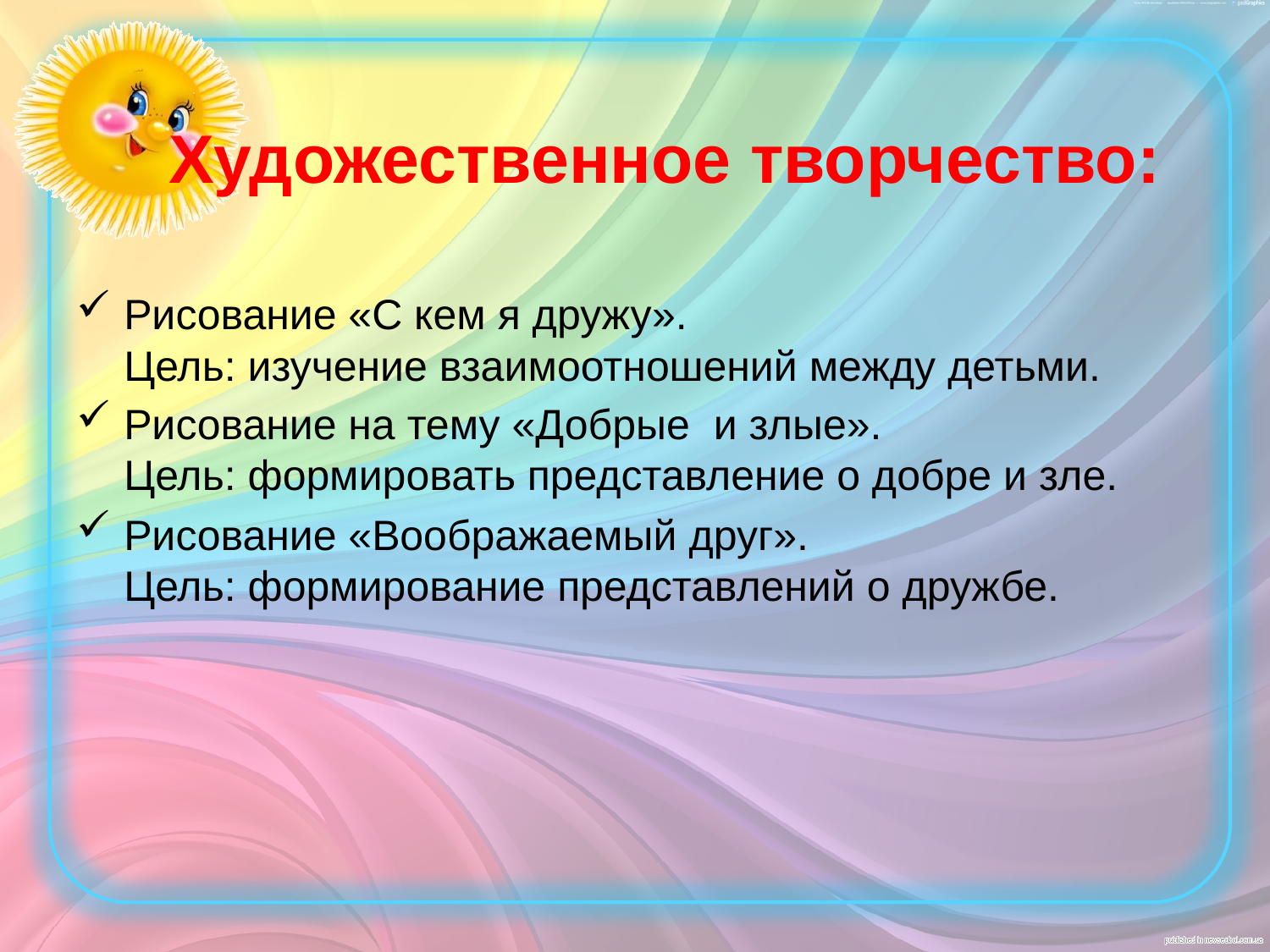

# Художественное творчество:

Рисование «С кем я дружу».                                          Цель: изучение взаимоотношений между детьми.
Рисование на тему «Добрые  и злые».                       Цель: формировать представление о добре и зле.
Рисование «Воображаемый друг».                         Цель: формирование представлений о дружбе.